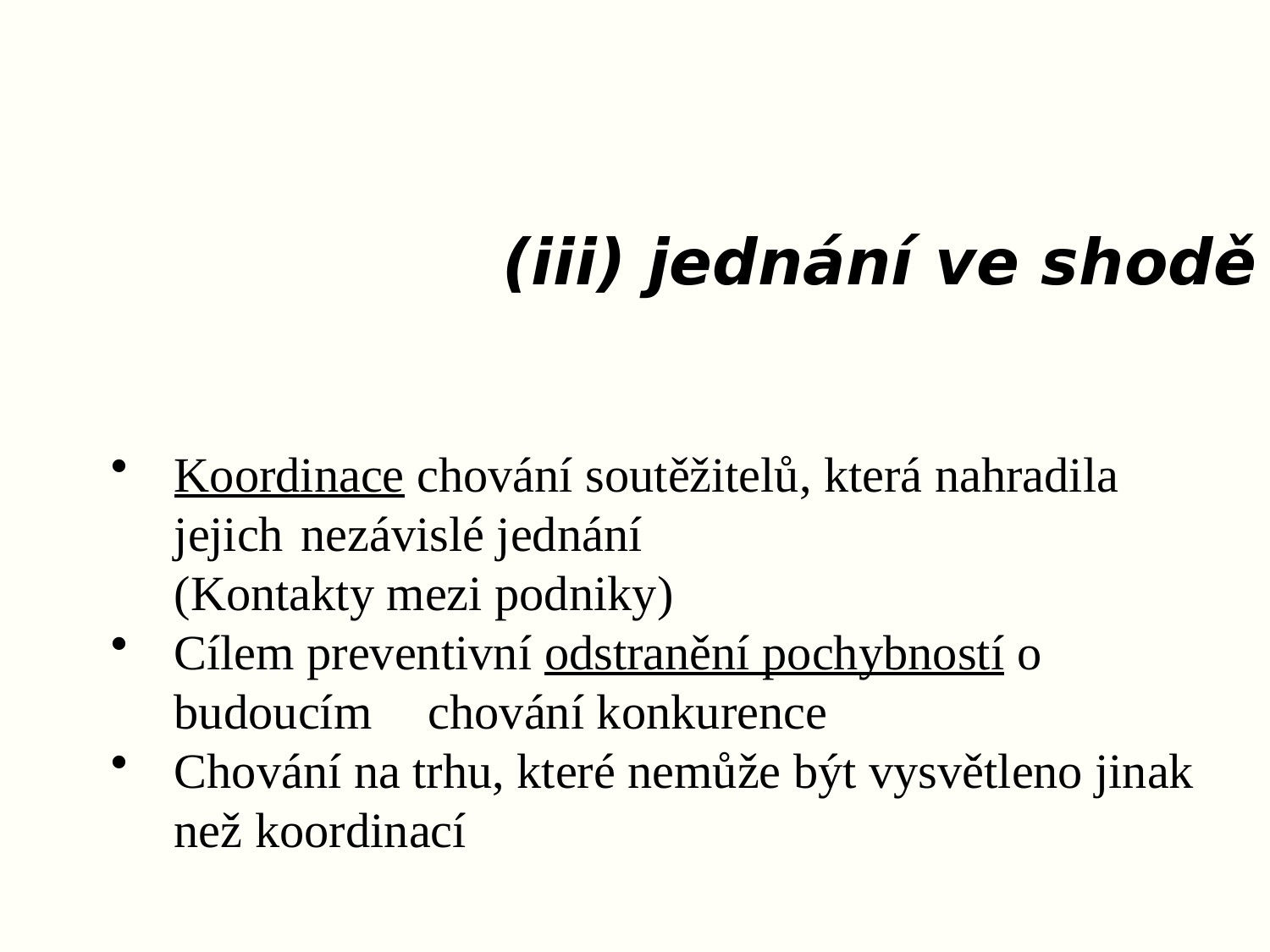

# (iii) jednání ve shodě

Koordinace chování soutěžitelů, která nahradila jejich 	nezávislé jednání
	(Kontakty mezi podniky)
Cílem preventivní odstranění pochybností o budoucím 	chování konkurence
Chování na trhu, které nemůže být vysvětleno jinak než koordinací